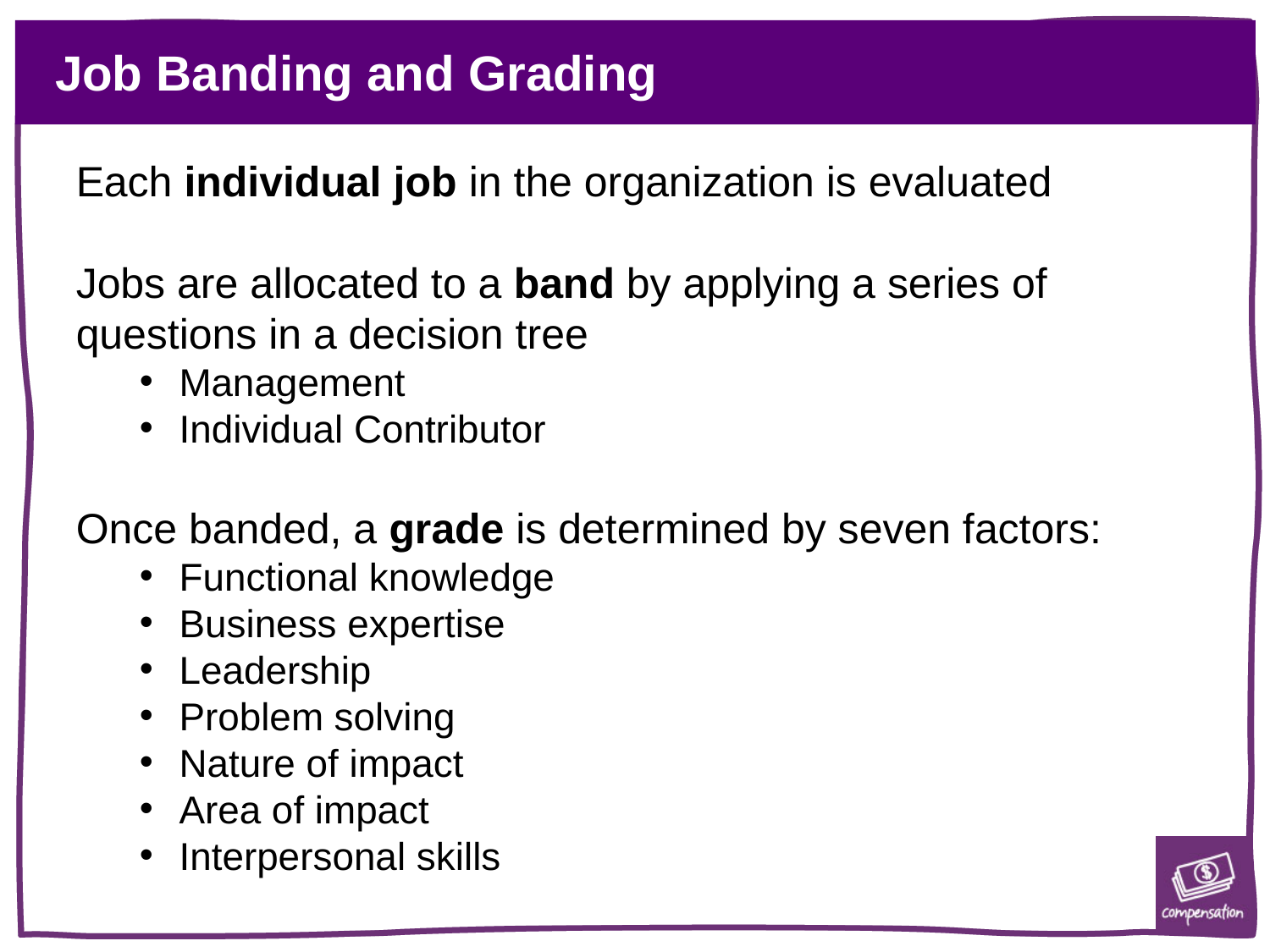

# Job Banding and Grading
Each individual job in the organization is evaluated

Jobs are allocated to a band by applying a series of questions in a decision tree
Management
Individual Contributor

Once banded, a grade is determined by seven factors:
Functional knowledge
Business expertise
Leadership
Problem solving
Nature of impact
Area of impact
Interpersonal skills